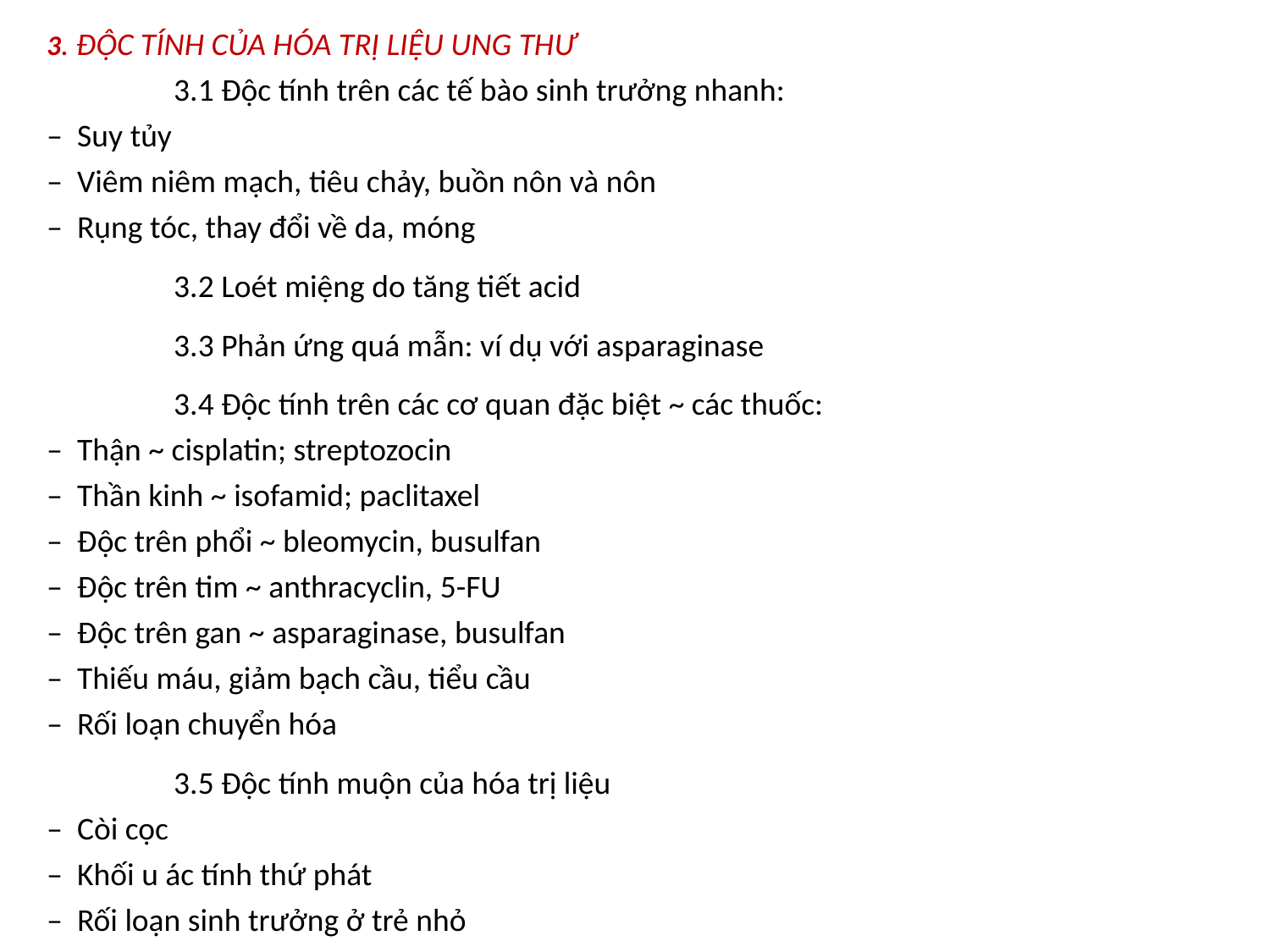

3. ĐỘC TÍNH CỦA HÓA TRỊ LIỆU UNG THƯ
	3.1 Độc tính trên các tế bào sinh trưởng nhanh:
‒  Suy tủy
‒  Viêm niêm mạch, tiêu chảy, buồn nôn và nôn
‒  Rụng tóc, thay đổi về da, móng
	3.2 Loét miệng do tăng tiết acid
	3.3 Phản ứng quá mẫn: ví dụ với asparaginase
	3.4 Độc tính trên các cơ quan đặc biệt ~ các thuốc:
‒  Thận ~ cisplatin; streptozocin
‒  Thần kinh ~ isofamid; paclitaxel
‒  Độc trên phổi ~ bleomycin, busulfan
‒  Độc trên tim ~ anthracyclin, 5-FU
‒  Độc trên gan ~ asparaginase, busulfan
‒  Thiếu máu, giảm bạch cầu, tiểu cầu
‒  Rối loạn chuyển hóa
	3.5 Độc tính muộn của hóa trị liệu
‒  Còi cọc
‒  Khối u ác tính thứ phát
‒  Rối loạn sinh trưởng ở trẻ nhỏ